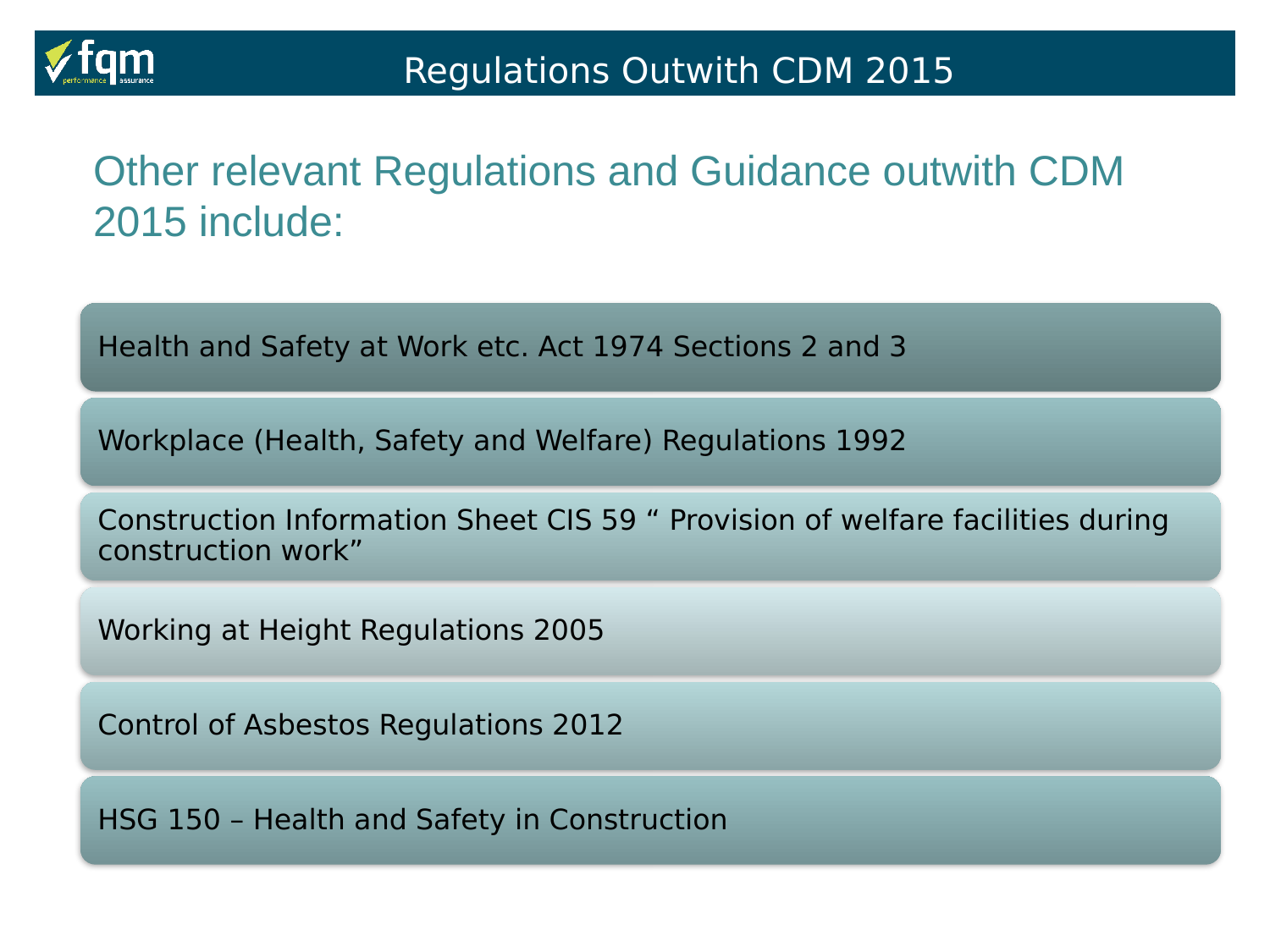

Regulations Outwith CDM 2015
Other relevant Regulations and Guidance outwith CDM 2015 include:
Health and Safety at Work etc. Act 1974 Sections 2 and 3
Workplace (Health, Safety and Welfare) Regulations 1992
Construction Information Sheet CIS 59 “ Provision of welfare facilities during construction work”
Working at Height Regulations 2005
Control of Asbestos Regulations 2012
HSG 150 – Health and Safety in Construction